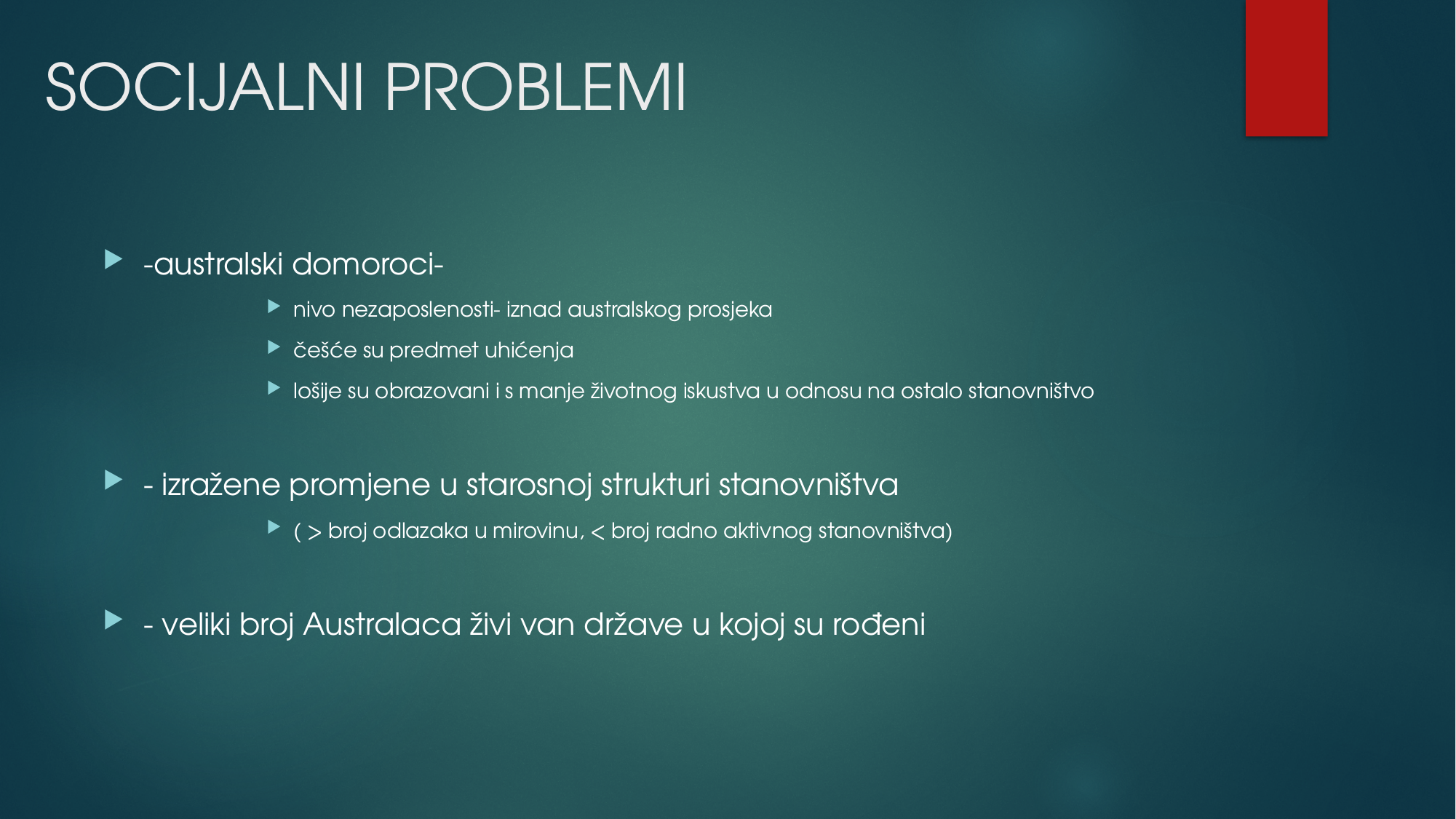

# SOCIJALNI PROBLEMI

-australski domoroci-
nivo nezaposlenosti- iznad australskog prosjeka
češće su predmet uhićenja
lošije su obrazovani i s manje životnog iskustva u odnosu na ostalo stanovništvo

- izražene promjene u starosnoj strukturi stanovništva
( > broj odlazaka u mirovinu, < broj radno aktivnog stanovništva)

- veliki broj Australaca živi van države u kojoj su rođeni